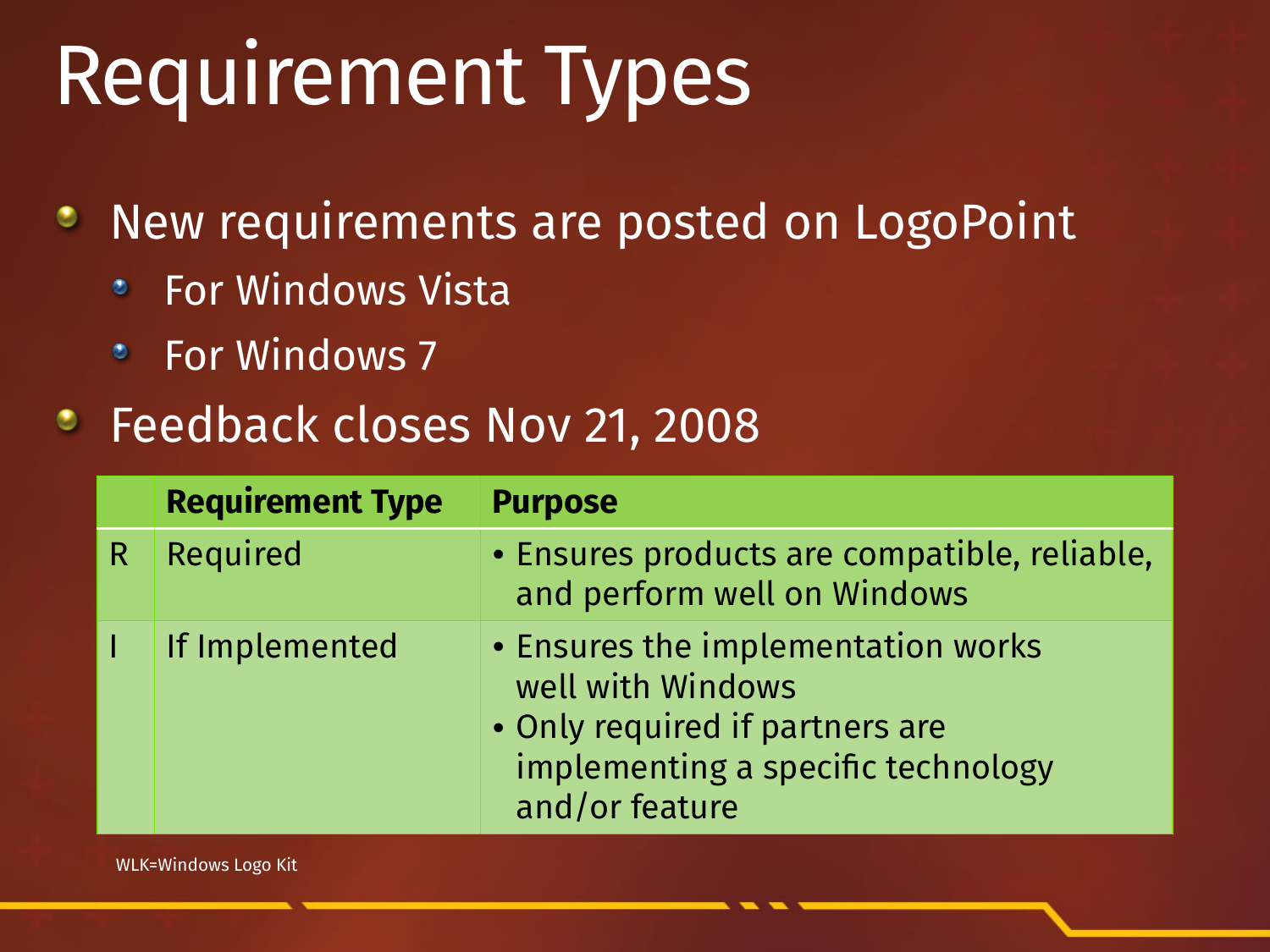

# Requirement Types
New requirements are posted on LogoPoint
For Windows Vista
For Windows 7
Feedback closes Nov 21, 2008
|  | Requirement Type | Purpose |
| --- | --- | --- |
| R | Required | Ensures products are compatible, reliable, and perform well on Windows |
| I | If Implemented | Ensures the implementation works well with Windows Only required if partners are implementing a specific technology and/or feature |
WLK=Windows Logo Kit